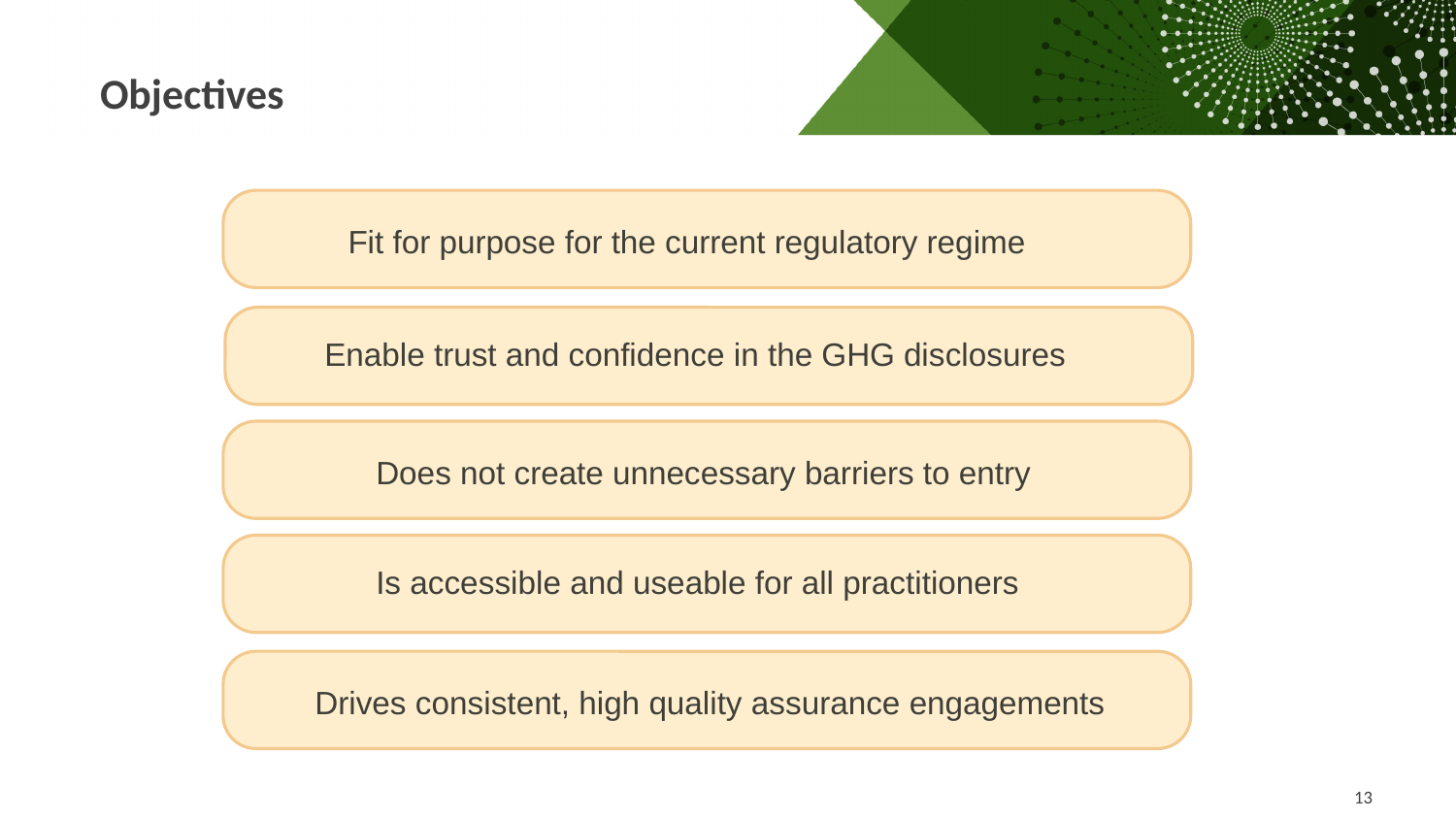

Objectives

Fit for purpose for the current regulatory regime

Enable trust and confidence in the GHG disclosures

Does not create unnecessary barriers to entry

Is accessible and useable for all practitioners

Drives consistent, high quality assurance engagements

13